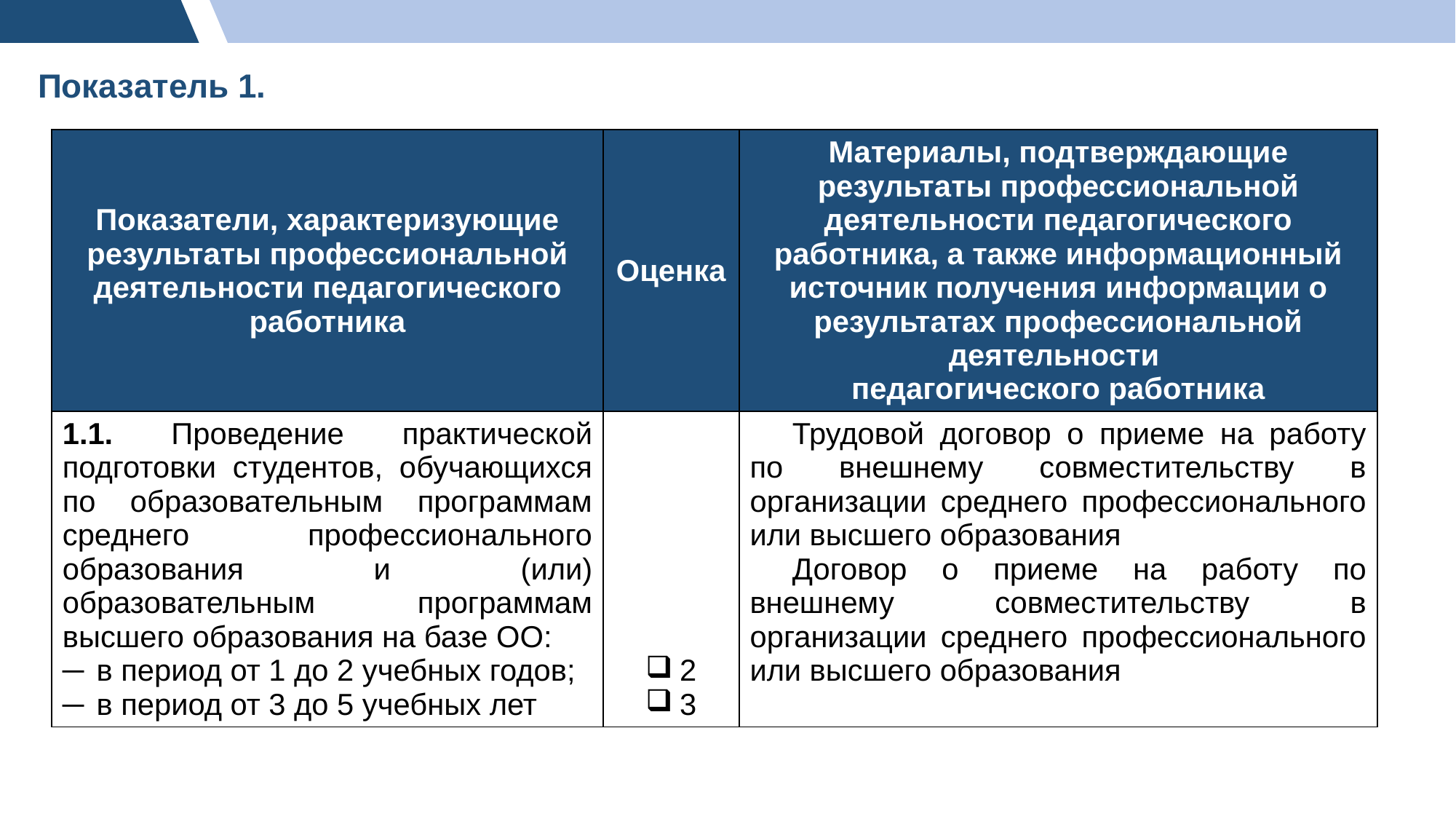

Показатель 1.
| Показатели, характеризующие результаты профессиональной деятельности педагогического работника | Оценка | Материалы, подтверждающие результаты профессиональной деятельности педагогического работника, а также информационный источник получения информации о результатах профессиональной деятельности педагогического работника |
| --- | --- | --- |
| 1.1. Проведение практической подготовки студентов, обучающихся по образовательным программам среднего профессионального образования и (или) образовательным программам высшего образования на базе ОО: в период от 1 до 2 учебных годов; в период от 3 до 5 учебных лет | 2 3 | Трудовой договор о приеме на работу по внешнему совместительству в организации среднего профессионального или высшего образования Договор о приеме на работу по внешнему совместительству в организации среднего профессионального или высшего образования |